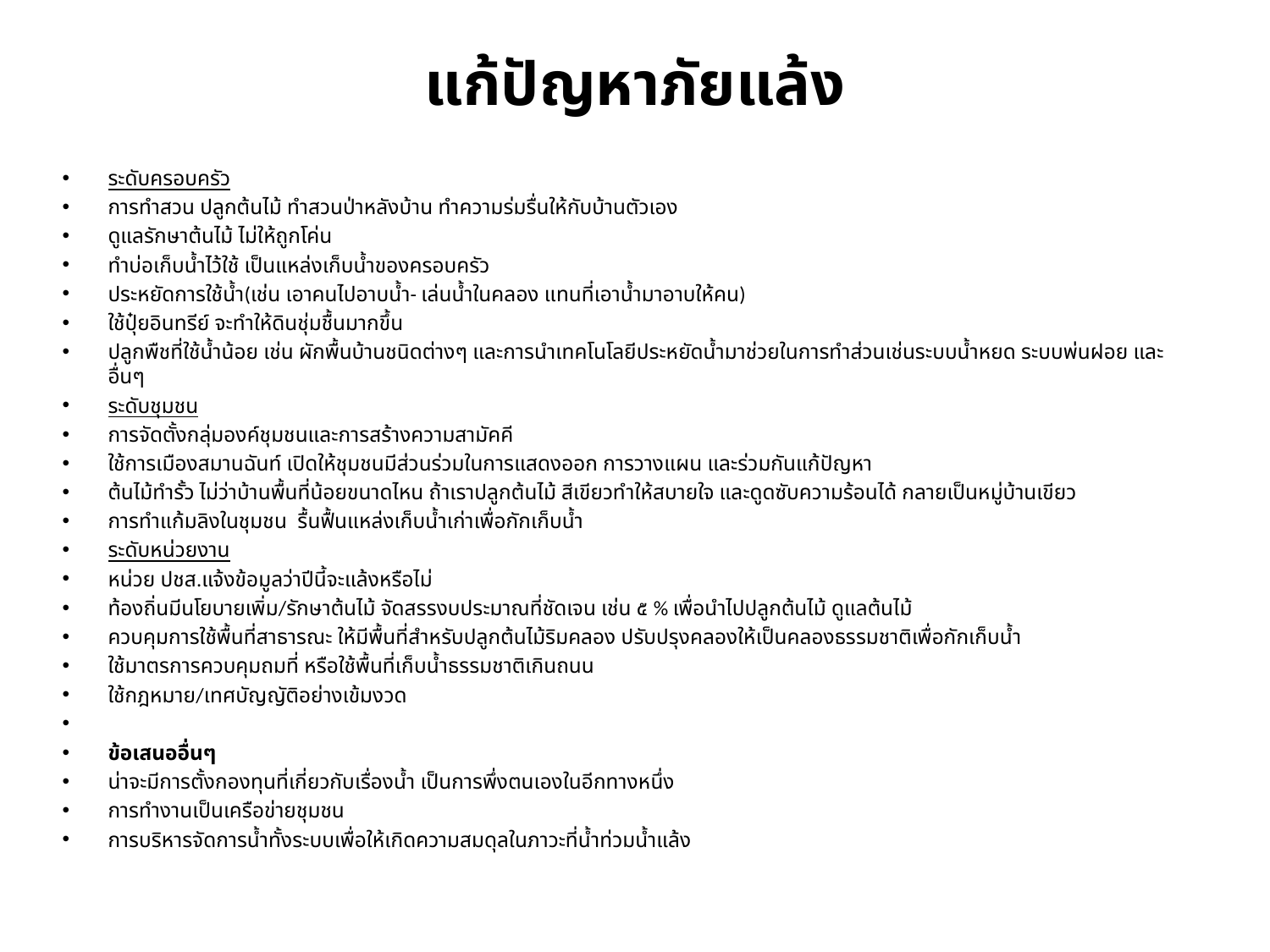

# แก้ปัญหาภัยแล้ง
ระดับครอบครัว
การทำสวน ปลูกต้นไม้ ทำสวนป่าหลังบ้าน ทำความร่มรื่นให้กับบ้านตัวเอง
ดูแลรักษาต้นไม้ ไม่ให้ถูกโค่น
ทำบ่อเก็บน้ำไว้ใช้ เป็นแหล่งเก็บน้ำของครอบครัว
ประหยัดการใช้น้ำ(เช่น เอาคนไปอาบน้ำ- เล่นน้ำในคลอง แทนที่เอาน้ำมาอาบให้คน)
ใช้ปุ๋ยอินทรีย์ จะทำให้ดินชุ่มชื้นมากขึ้น
ปลูกพืชที่ใช้น้ำน้อย เช่น ผักพื้นบ้านชนิดต่างๆ และการนำเทคโนโลยีประหยัดน้ำมาช่วยในการทำส่วนเช่นระบบน้ำหยด ระบบพ่นฝอย และอื่นๆ
ระดับชุมชน
การจัดตั้งกลุ่มองค์ชุมชนและการสร้างความสามัคคี
ใช้การเมืองสมานฉันท์ เปิดให้ชุมชนมีส่วนร่วมในการแสดงออก การวางแผน และร่วมกันแก้ปัญหา
ต้นไม้ทำรั้ว ไม่ว่าบ้านพื้นที่น้อยขนาดไหน ถ้าเราปลูกต้นไม้ สีเขียวทำให้สบายใจ และดูดซับความร้อนได้ กลายเป็นหมู่บ้านเขียว
การทำแก้มลิงในชุมชน  รื้นฟื้นแหล่งเก็บน้ำเก่าเพื่อกักเก็บน้ำ
ระดับหน่วยงาน
หน่วย ปชส.แจ้งข้อมูลว่าปีนี้จะแล้งหรือไม่
ท้องถิ่นมีนโยบายเพิ่ม/รักษาต้นไม้ จัดสรรงบประมาณที่ชัดเจน เช่น ๕ % เพื่อนำไปปลูกต้นไม้ ดูแลต้นไม้
ควบคุมการใช้พื้นที่สาธารณะ ให้มีพื้นที่สำหรับปลูกต้นไม้ริมคลอง ปรับปรุงคลองให้เป็นคลองธรรมชาติเพื่อกักเก็บน้ำ
ใช้มาตรการควบคุมถมที่ หรือใช้พื้นที่เก็บน้ำธรรมชาติเกินถนน
ใช้กฎหมาย/เทศบัญญัติอย่างเข้มงวด

ข้อเสนออื่นๆ
น่าจะมีการตั้งกองทุนที่เกี่ยวกับเรื่องน้ำ เป็นการพึ่งตนเองในอีกทางหนึ่ง
การทำงานเป็นเครือข่ายชุมชน
การบริหารจัดการน้ำทั้งระบบเพื่อให้เกิดความสมดุลในภาวะที่น้ำท่วมน้ำแล้ง